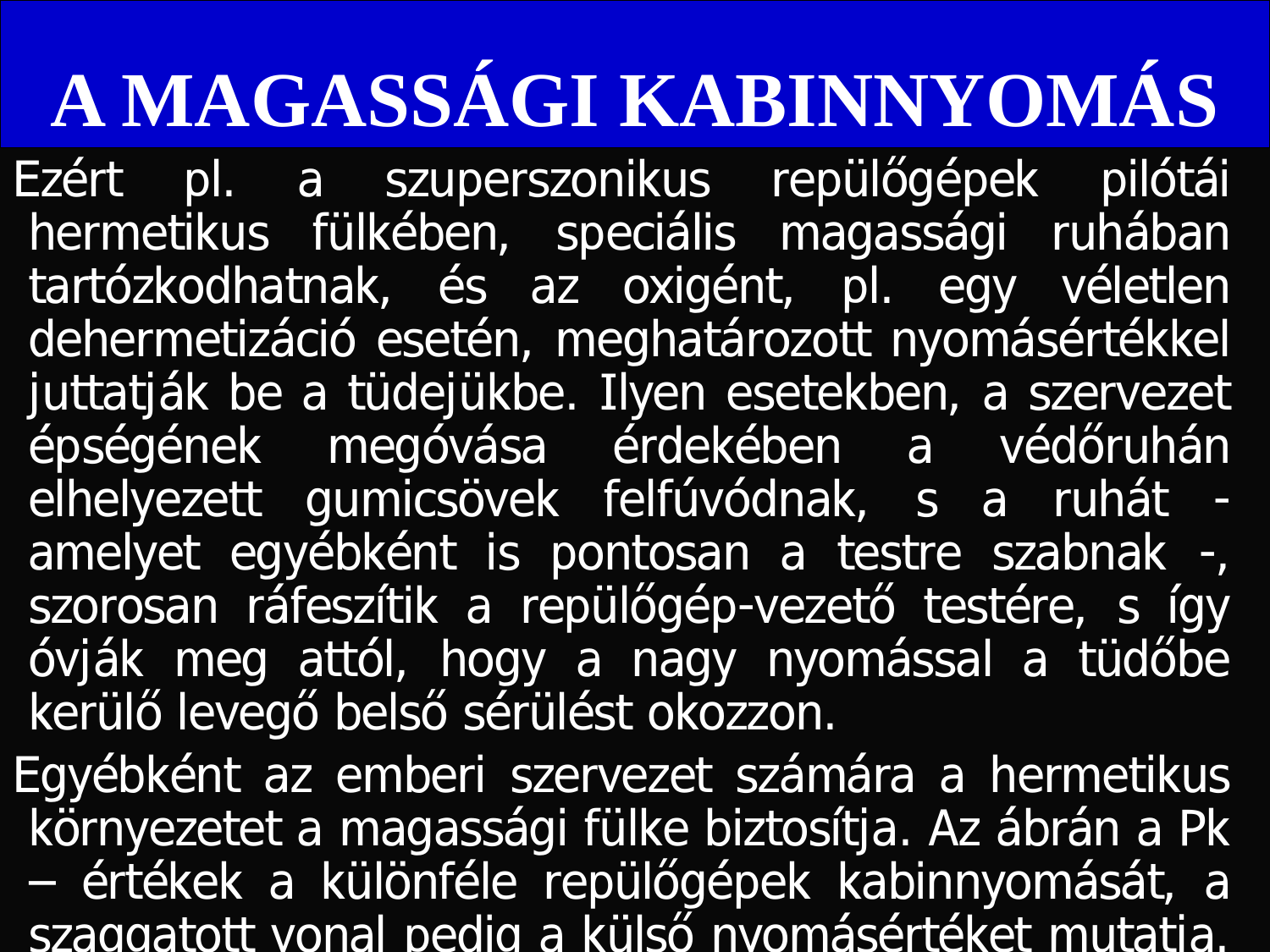

# A MAGASSÁGI KABINNYOMÁS
Ezért pl. a szuperszonikus repülőgépek pilótái hermetikus fülkében, speciális magassági ruhában tartózkodhatnak, és az oxigént, pl. egy véletlen dehermetizáció esetén, meghatározott nyomásértékkel juttatják be a tüdejükbe. Ilyen esetekben, a szervezet épségének megóvása érdekében a védőruhán elhelyezett gumicsövek felfúvódnak, s a ruhát - amelyet egyébként is pontosan a testre szabnak -, szorosan ráfeszítik a repülőgép-vezető testére, s így óvják meg attól, hogy a nagy nyomással a tüdőbe kerülő levegő belső sérülést okozzon.
Egyébként az emberi szervezet számára a hermetikus környezetet a magassági fülke biztosítja. Az ábrán a Pk – értékek a különféle repülőgépek kabinnyomását, a szaggatott vonal pedig a külső nyomásértéket mutatja. Az 1 a vadászgépek, a 2 a bombázók és 3 az utasszállító repülőgépek kabinmagasságát jelöli. Az ilyen fülkében a repülőgép-vezető még 20000 m-en is olyan körülmények közt dolgozhat, mintha 7000–8000 m magasságban lenne.
Egyébként az emberi szervezet számára a hermetikus környezetet a magassági fülke biztosítja. Az ábrán a Pk – értékek a különféle repülőgépek kabinnyomását, a szaggatott vonal pedig a külső nyomásértéket mutatja. Az 1 a vadászgépek, a 2 a bombázók és 3 az utasszállító repülőgépek kabinmagasságát jelöli. Az ilyen fülkében a repülőgép-vezető még 20000 m-en is olyan körülmények közt dolgozhat, mintha 7000–8000 m magasságban lenne.